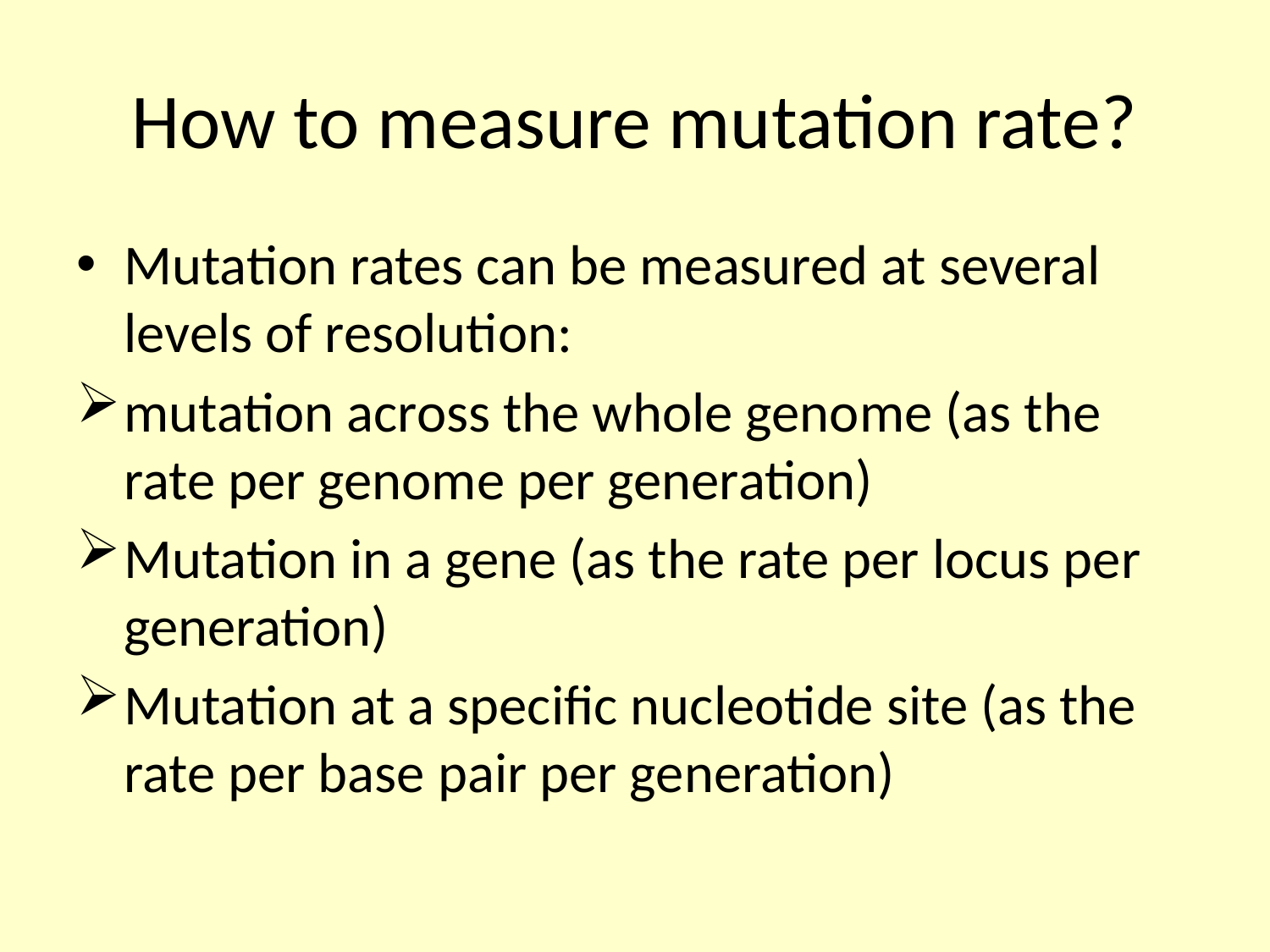

# How to measure mutation rate?
Mutation rates can be measured at several levels of resolution:
mutation across the whole genome (as the rate per genome per generation)
Mutation in a gene (as the rate per locus per generation)
Mutation at a specific nucleotide site (as the rate per base pair per generation)